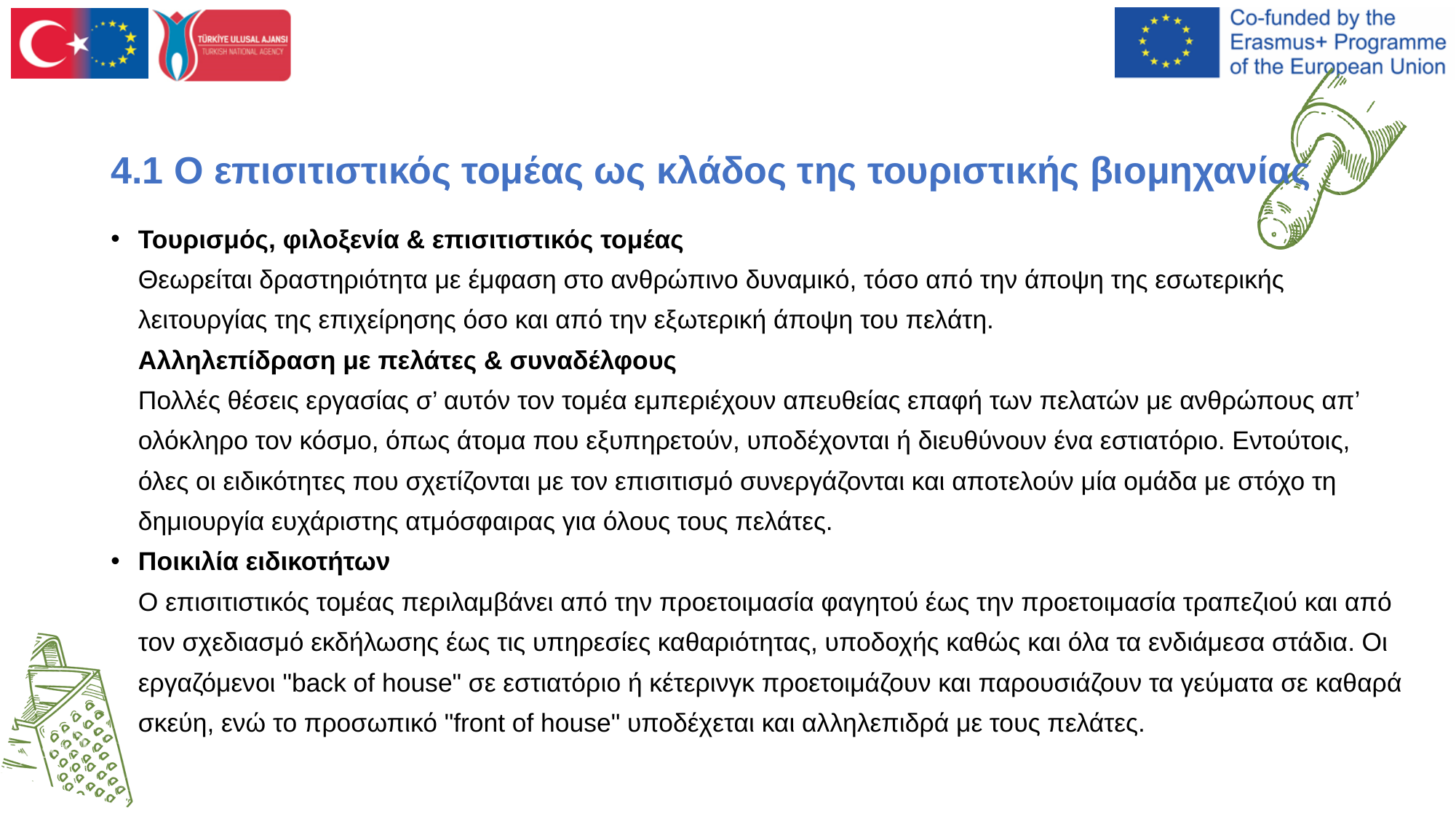

# 4.1 Ο επισιτιστικός τομέας ως κλάδος της τουριστικής βιομηχανίας
Τουρισμός, φιλοξενία & επισιτιστικός τομέας
Θεωρείται δραστηριότητα με έμφαση στο ανθρώπινο δυναμικό, τόσο από την άποψη της εσωτερικής λειτουργίας της επιχείρησης όσο και από την εξωτερική άποψη του πελάτη.
Αλληλεπίδραση με πελάτες & συναδέλφους
Πολλές θέσεις εργασίας σ’ αυτόν τον τομέα εμπεριέχουν απευθείας επαφή των πελατών με ανθρώπους απ’ ολόκληρο τον κόσμο, όπως άτομα που εξυπηρετούν, υποδέχονται ή διευθύνουν ένα εστιατόριο. Εντούτοις, όλες οι ειδικότητες που σχετίζονται με τον επισιτισμό συνεργάζονται και αποτελούν μία ομάδα με στόχο τη δημιουργία ευχάριστης ατμόσφαιρας για όλους τους πελάτες.
Ποικιλία ειδικοτήτων
Ο επισιτιστικός τομέας περιλαμβάνει από την προετοιμασία φαγητού έως την προετοιμασία τραπεζιού και από τον σχεδιασμό εκδήλωσης έως τις υπηρεσίες καθαριότητας, υποδοχής καθώς και όλα τα ενδιάμεσα στάδια. Οι εργαζόμενοι "back of house" σε εστιατόριο ή κέτερινγκ προετοιμάζουν και παρουσιάζουν τα γεύματα σε καθαρά σκεύη, ενώ το προσωπικό "front of house" υποδέχεται και αλληλεπιδρά με τους πελάτες.